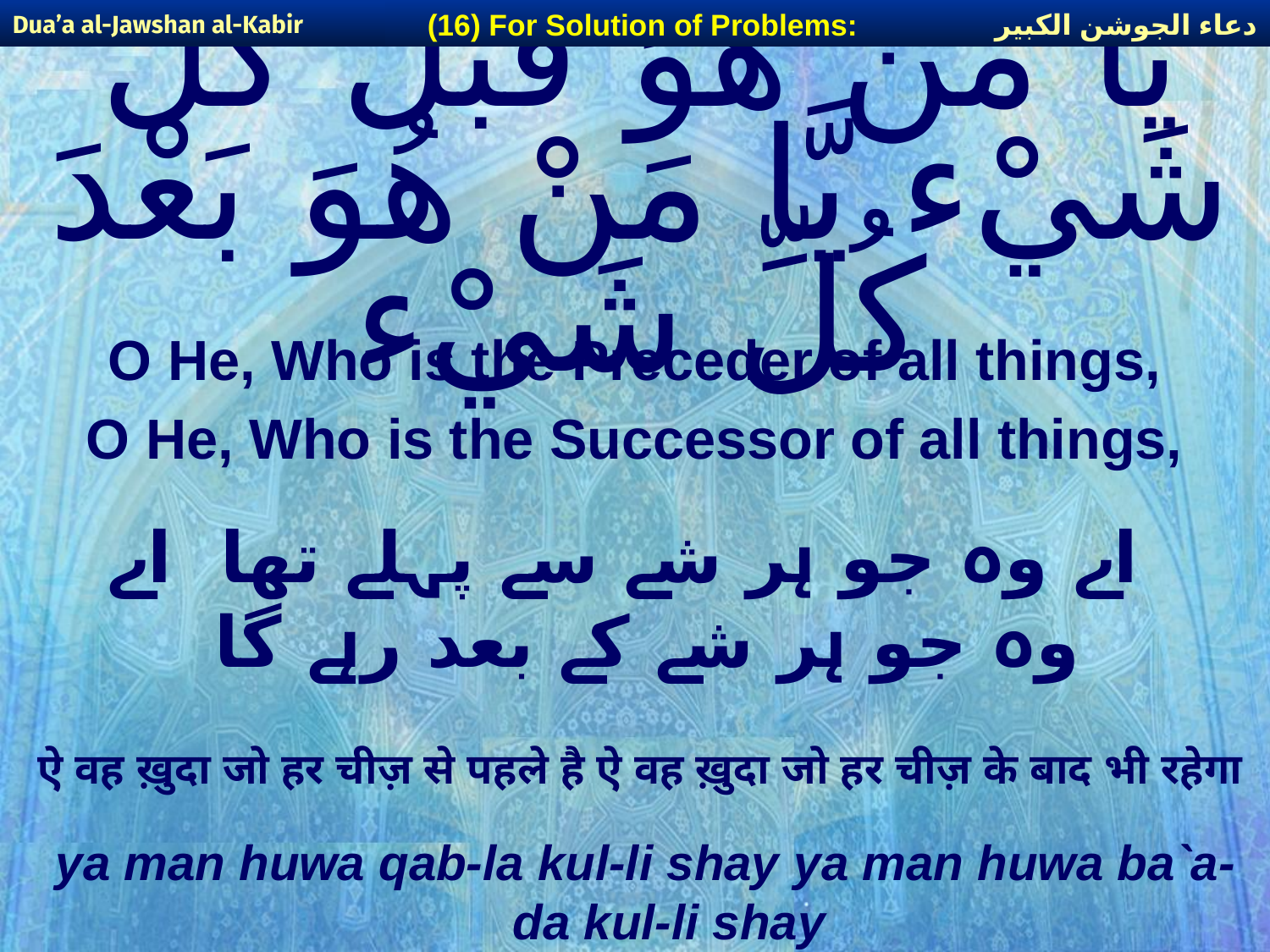

دعاء الجوشن الكبير
(16) For Solution of Problems:
Dua’a al-Jawshan al-Kabir
# يَّا مَنْ هُوَ قَبْلَ كُلِّ شَيْء يَّا مَنْ هُوَ بَعْدَ كُلِّ شَيْء
O He, Who is the Preceder of all things,
O He, Who is the Successor of all things,
 اے وہ جو ہر شے سے پہلے تھا  اے وہ جو ہر شے کے بعد رہے گا
ऐ वह ख़ुदा जो हर चीज़ से पहले है ऐ वह ख़ुदा जो हर चीज़ के बाद भी रहेगा
ya man huwa qab-la kul-li shay ya man huwa ba`a-da kul-li shay